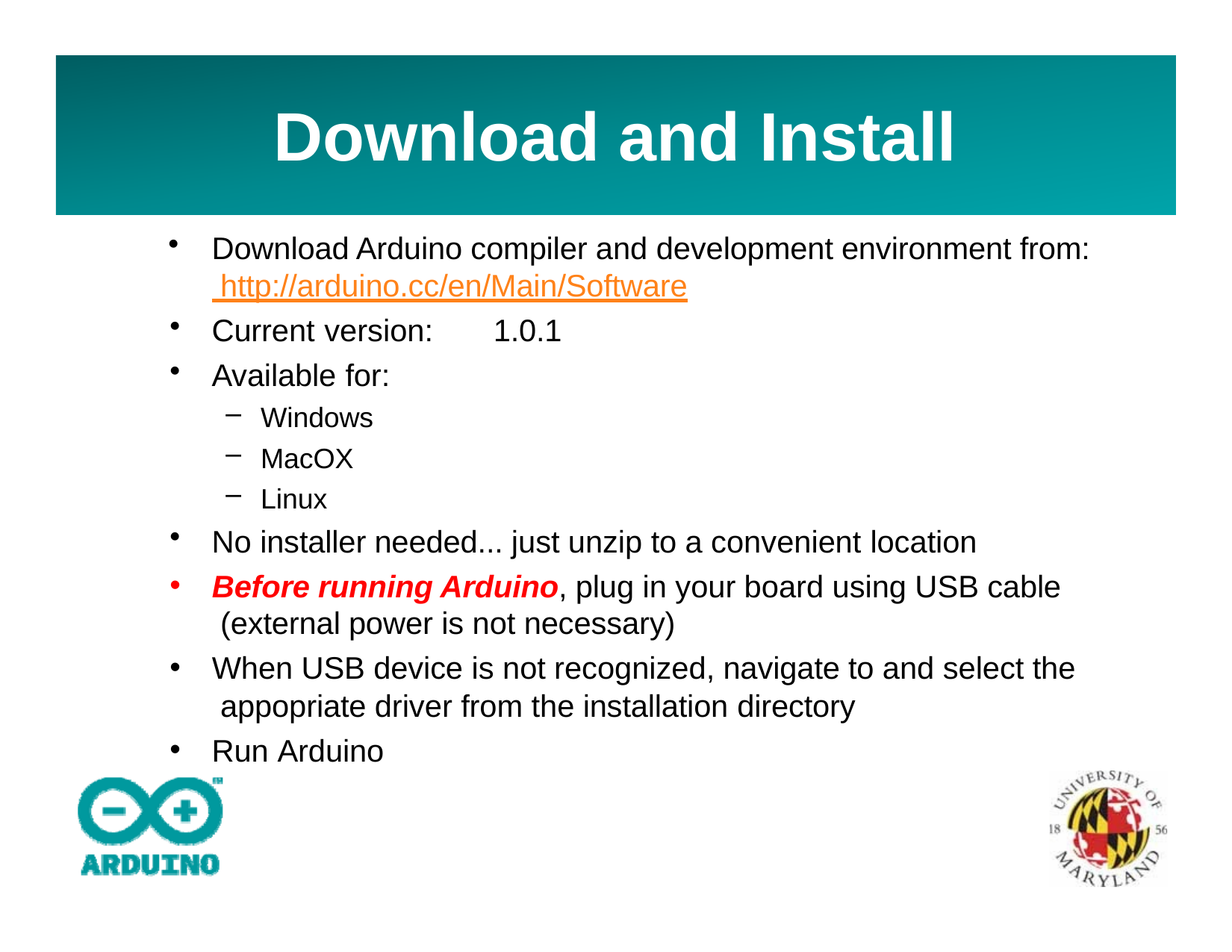

# Download and Install
Download Arduino compiler and development environment from:  http://arduino.cc/en/Main/Software
Current version:	1.0.1
Available for:
Windows
MacOX
Linux
No installer needed... just unzip to a convenient location
Before running Arduino, plug in your board using USB cable  (external power is not necessary)
When USB device is not recognized, navigate to and select the  appopriate driver from the installation directory
Run Arduino